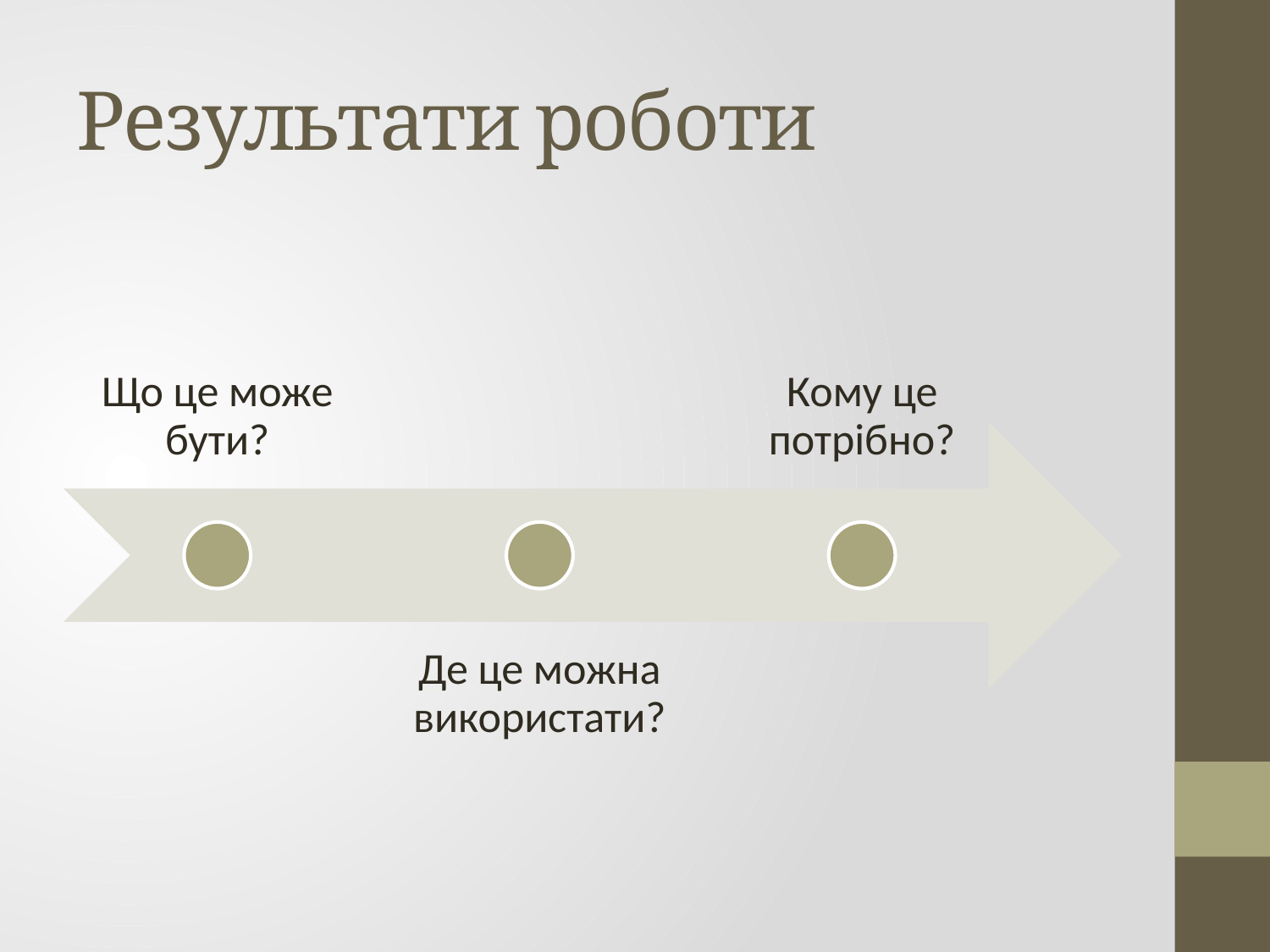

# Результати роботи
Що це може бути?
Де це можна використати?
Кому це потрібно?